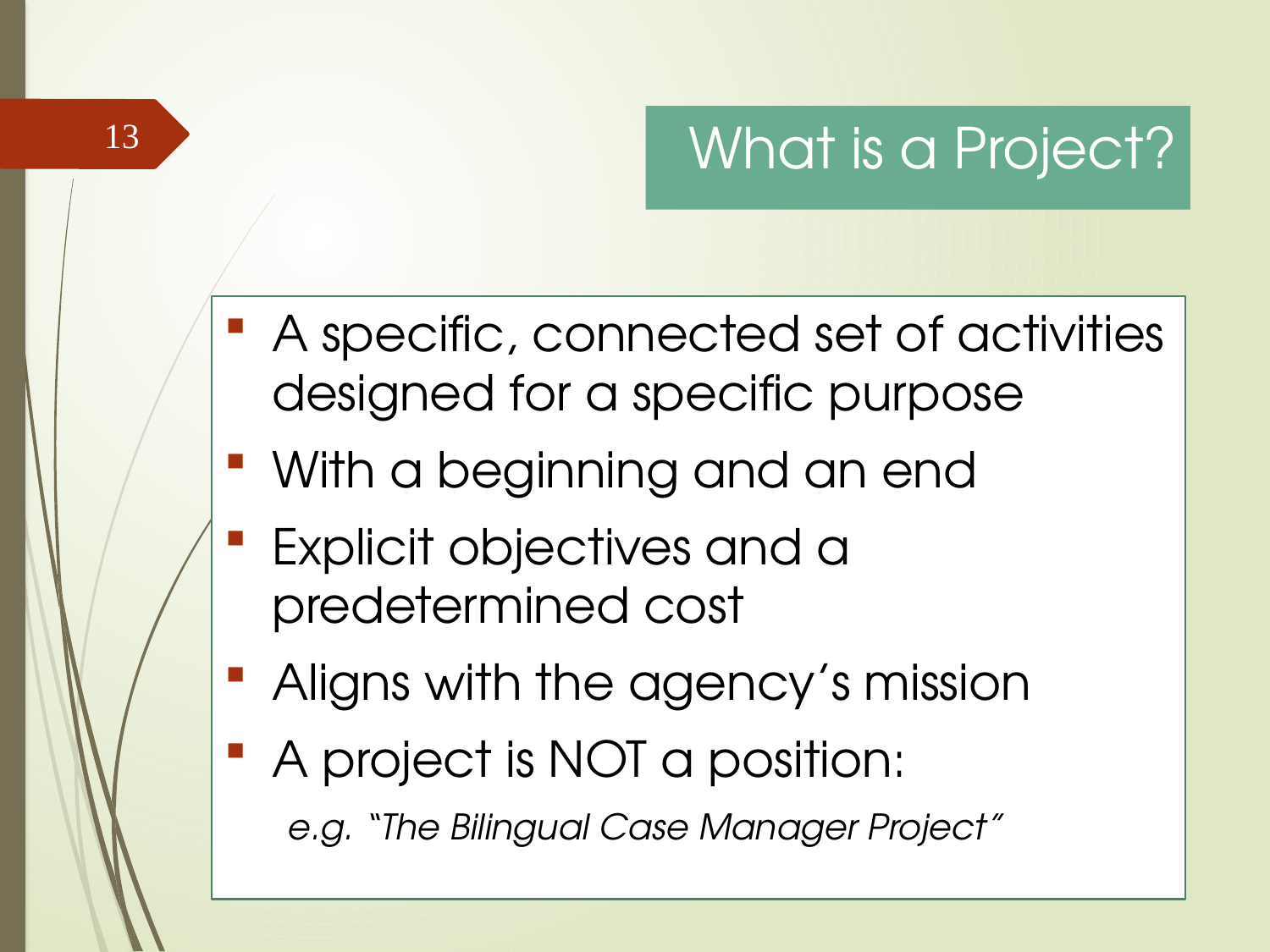

# What is a Project?
13
A specific, connected set of activities designed for a specific purpose
With a beginning and an end
Explicit objectives and a predetermined cost
Aligns with the agency’s mission
A project is NOT a position:
e.g. “The Bilingual Case Manager Project”